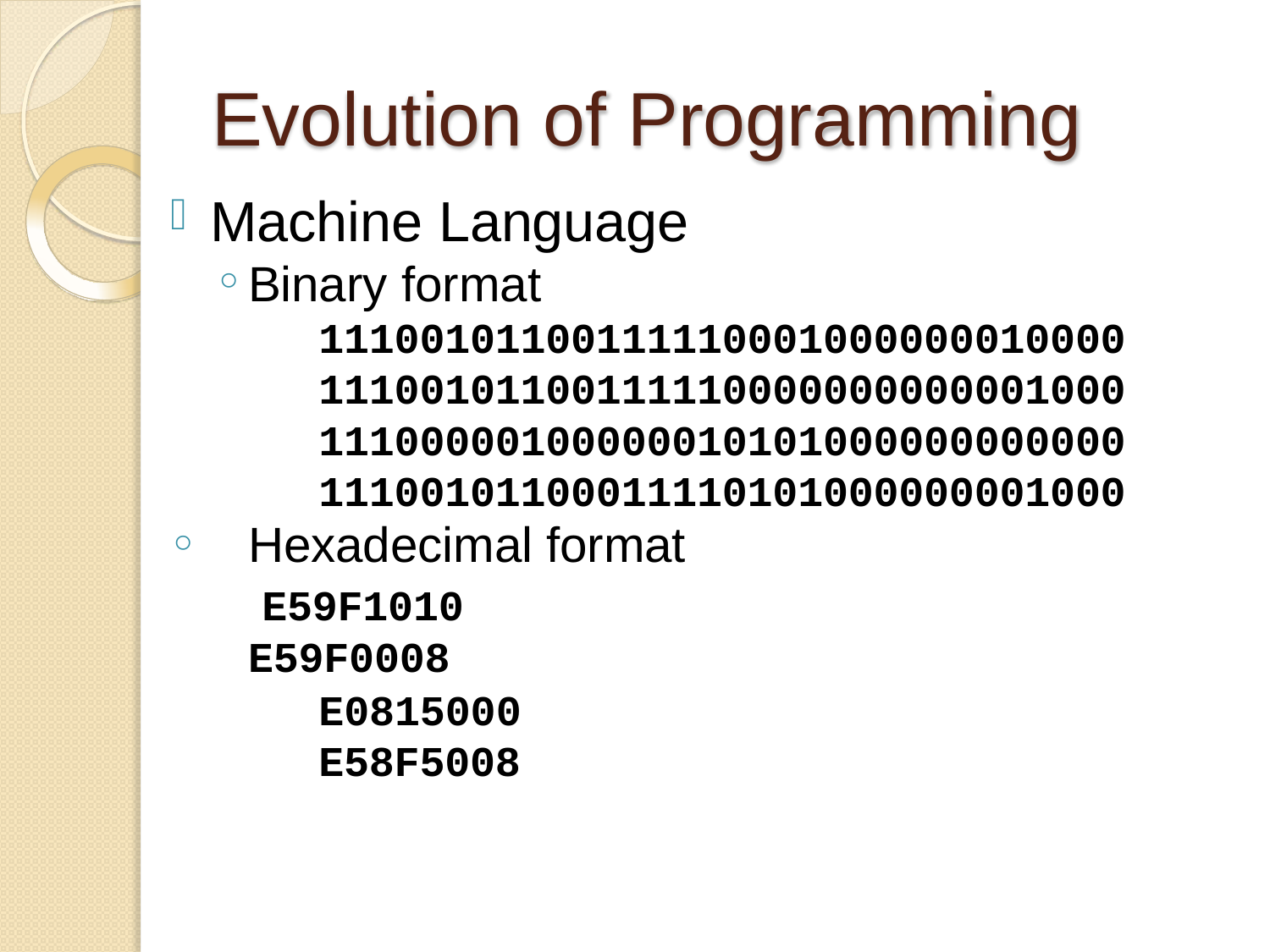

# Evolution of Programming
Machine Language
Binary format
11100101100111110001000000010000
11100101100111110000000000001000
11100000100000010101000000000000
11100101100011110101000000001000
Hexadecimal format  E59F1010  E59F0008
E0815000
E58F5008